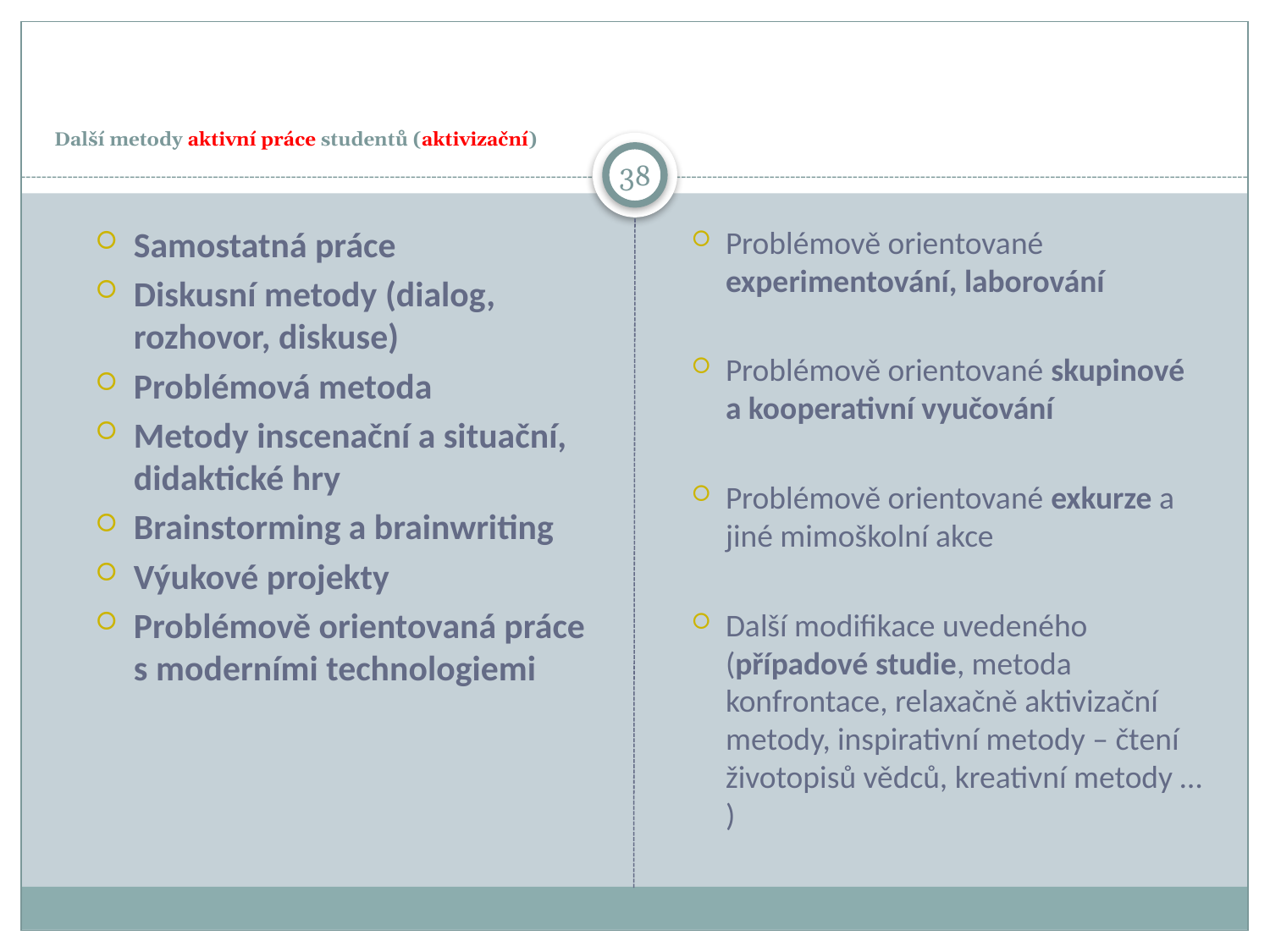

# Další metody aktivní práce studentů (aktivizační)
38
Samostatná práce
Diskusní metody (dialog, rozhovor, diskuse)
Problémová metoda
Metody inscenační a situační, didaktické hry
Brainstorming a brainwriting
Výukové projekty
Problémově orientovaná práce s moderními technologiemi
Problémově orientované experimentování, laborování

Problémově orientované skupinové a kooperativní vyučování

Problémově orientované exkurze a jiné mimoškolní akce

Další modifikace uvedeného (případové studie, metoda konfrontace, relaxačně aktivizační metody, inspirativní metody – čtení životopisů vědců, kreativní metody … )